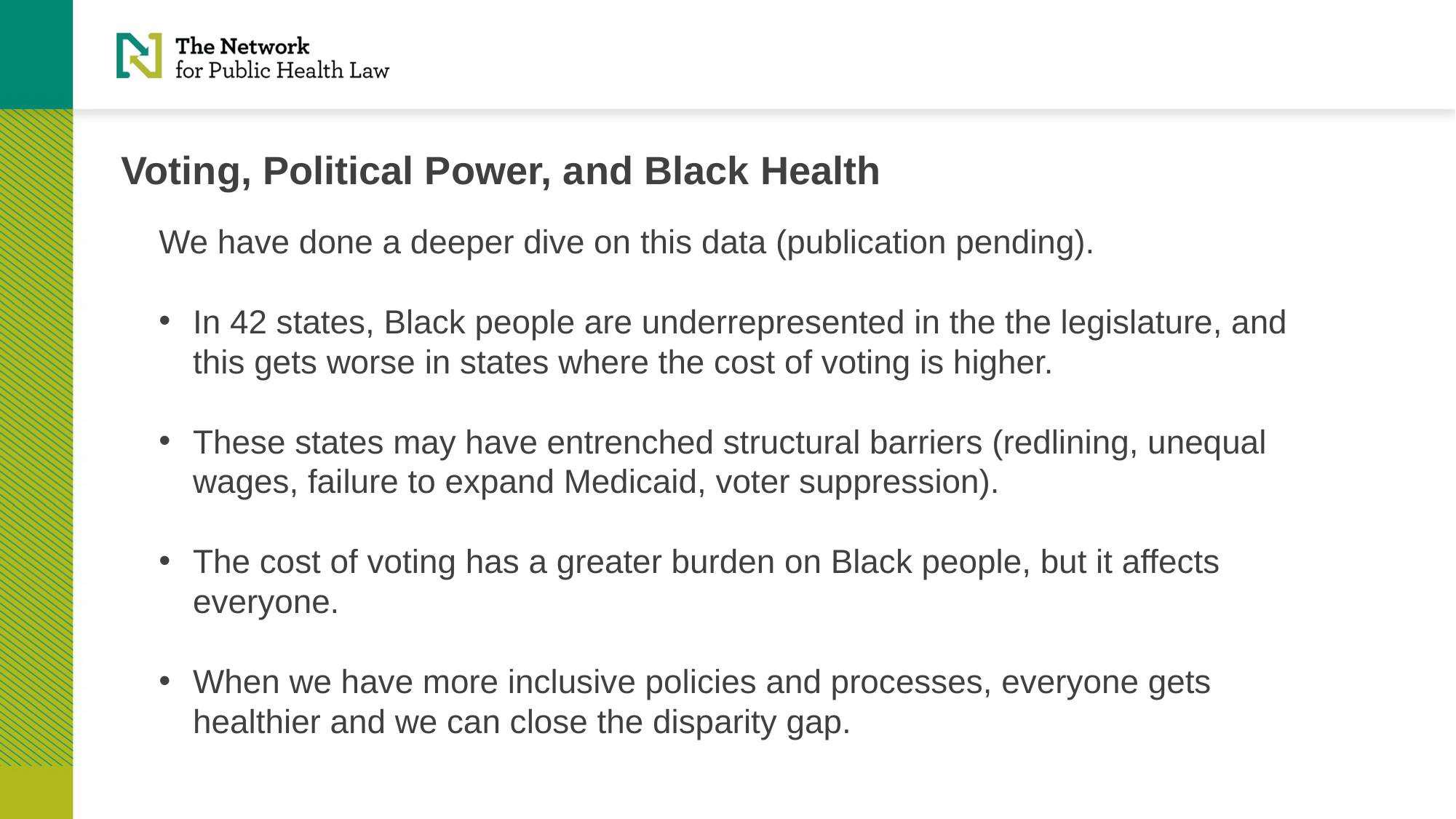

# Voting, Political Power, and Black Health
We have done a deeper dive on this data (publication pending).

In 42 states, Black people are underrepresented in the the legislature, and this gets worse in states where the cost of voting is higher.

These states may have entrenched structural barriers (redlining, unequal wages, failure to expand Medicaid, voter suppression).

The cost of voting has a greater burden on Black people, but it affects everyone.

When we have more inclusive policies and processes, everyone gets healthier and we can close the disparity gap.